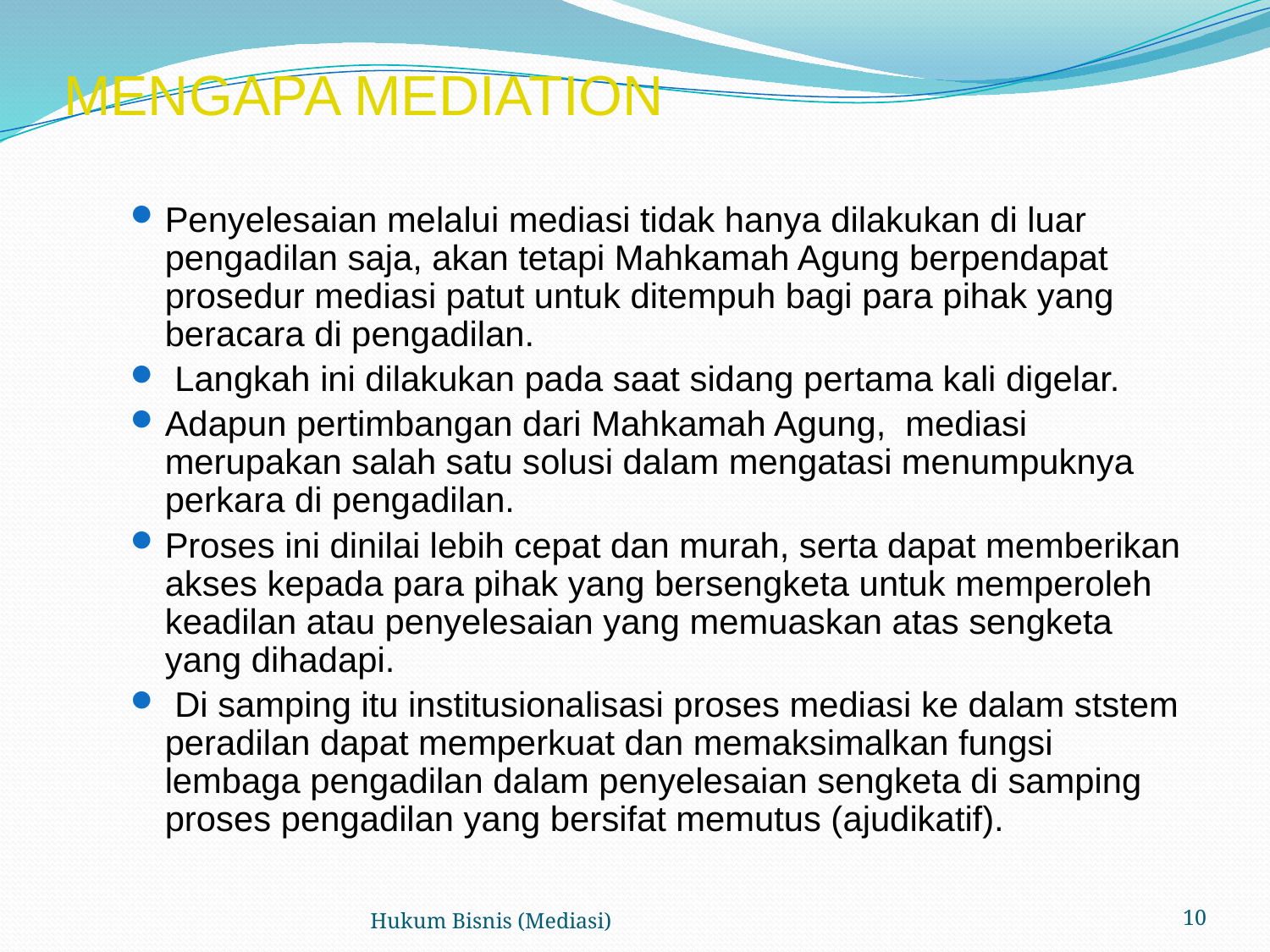

# MENGAPA MEDIATION

Penyelesaian melalui mediasi tidak hanya dilakukan di luar pengadilan saja, akan tetapi Mahkamah Agung berpendapat prosedur mediasi patut untuk ditempuh bagi para pihak yang beracara di pengadilan.
 Langkah ini dilakukan pada saat sidang pertama kali digelar.
Adapun pertimbangan dari Mahkamah Agung,  mediasi merupakan salah satu solusi dalam mengatasi menumpuknya perkara di pengadilan.
Proses ini dinilai lebih cepat dan murah, serta dapat memberikan akses kepada para pihak yang bersengketa untuk memperoleh keadilan atau penyelesaian yang memuaskan atas sengketa yang dihadapi.
 Di samping itu institusionalisasi proses mediasi ke dalam ststem peradilan dapat memperkuat dan memaksimalkan fungsi lembaga pengadilan dalam penyelesaian sengketa di samping proses pengadilan yang bersifat memutus (ajudikatif).

Hukum Bisnis (Mediasi)
10